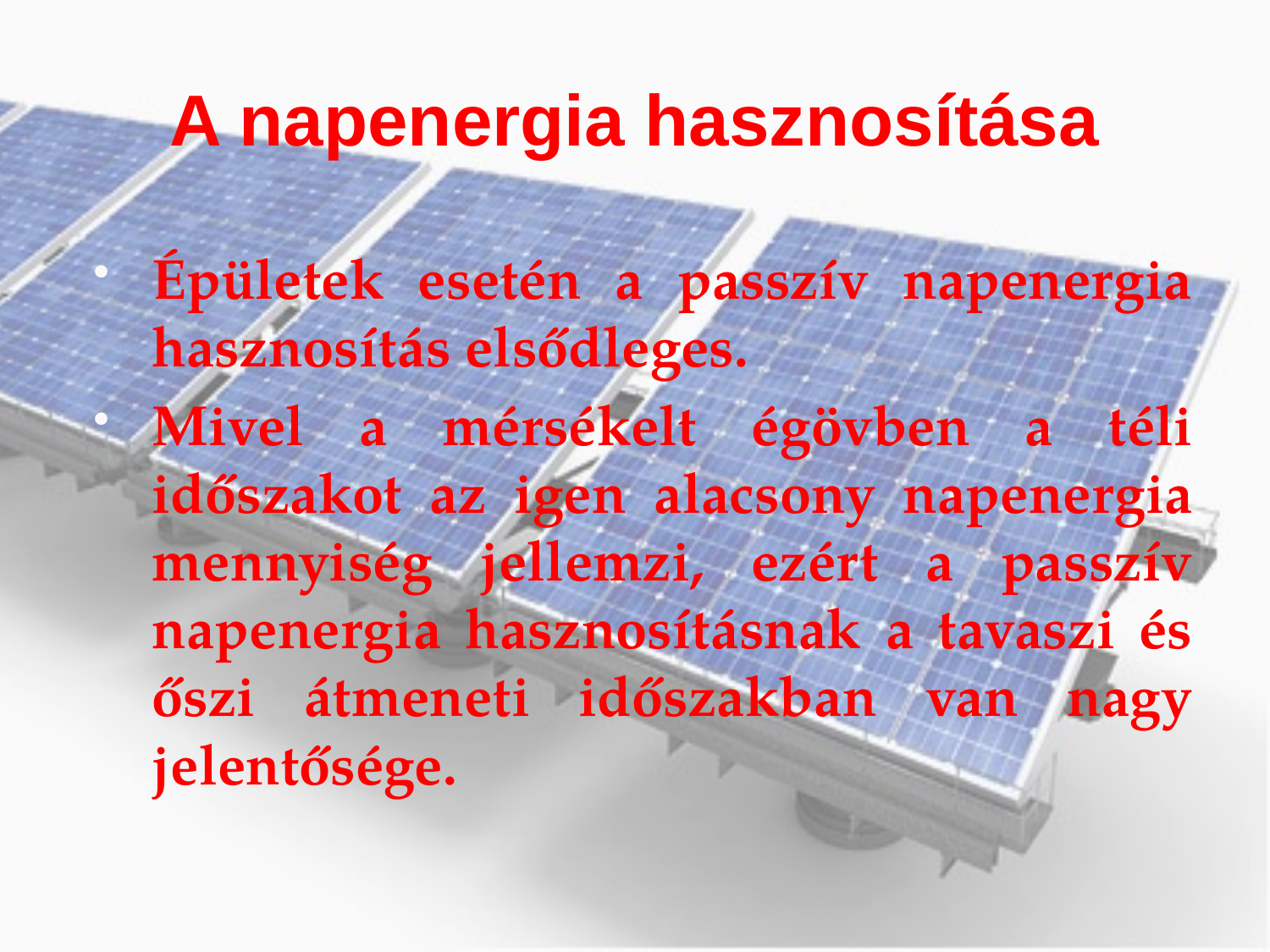

# A napenergia hasznosítása
Épületek esetén a passzív napenergia hasznosítás elsődleges.
Mivel a mérsékelt égövben a téli időszakot az igen alacsony napenergia mennyiség jellemzi, ezért a passzív napenergia hasznosításnak a tavaszi és őszi átmeneti időszakban van nagy jelentősége.